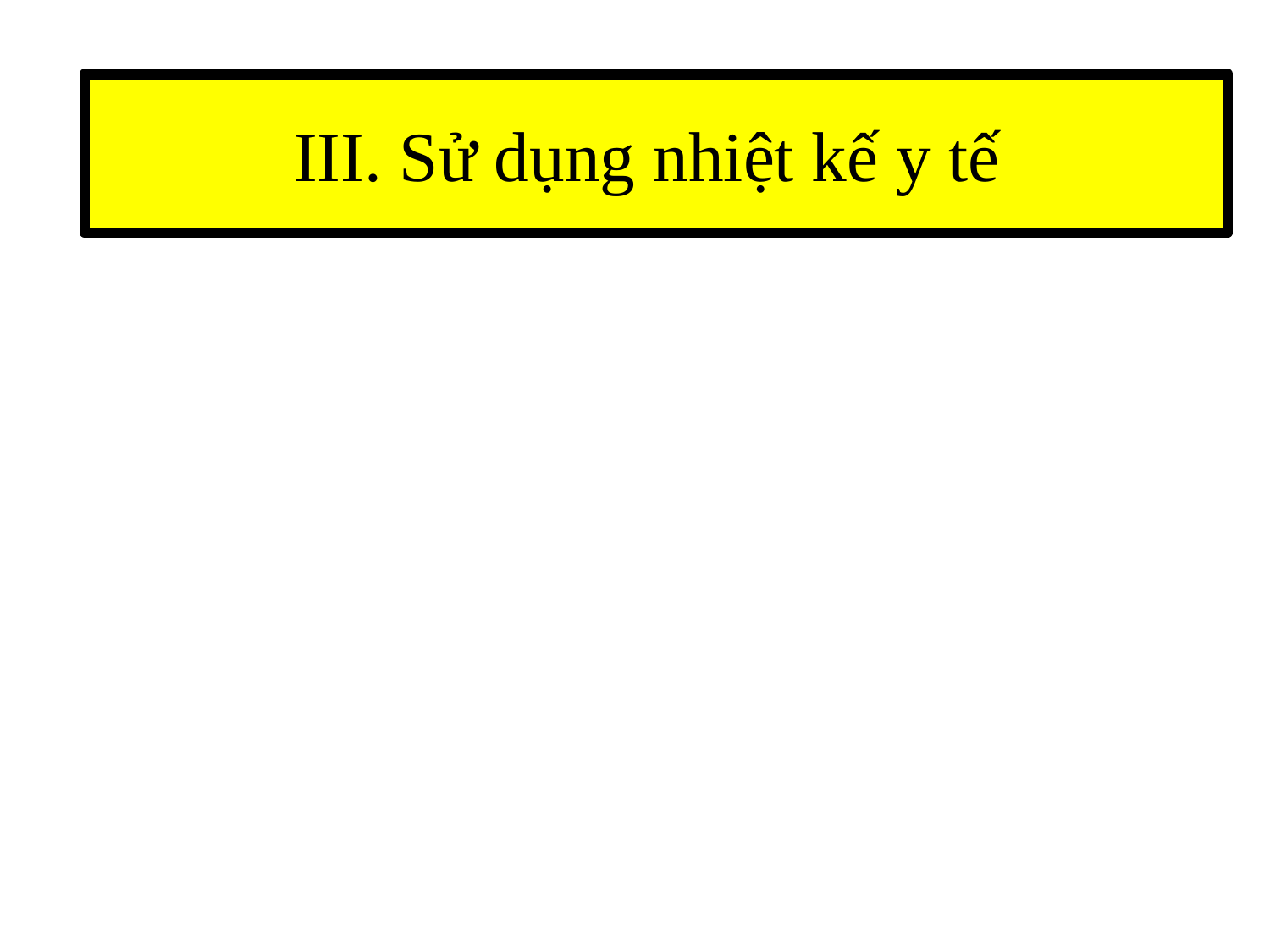

# III. Sử dụng nhiệt kế y tế